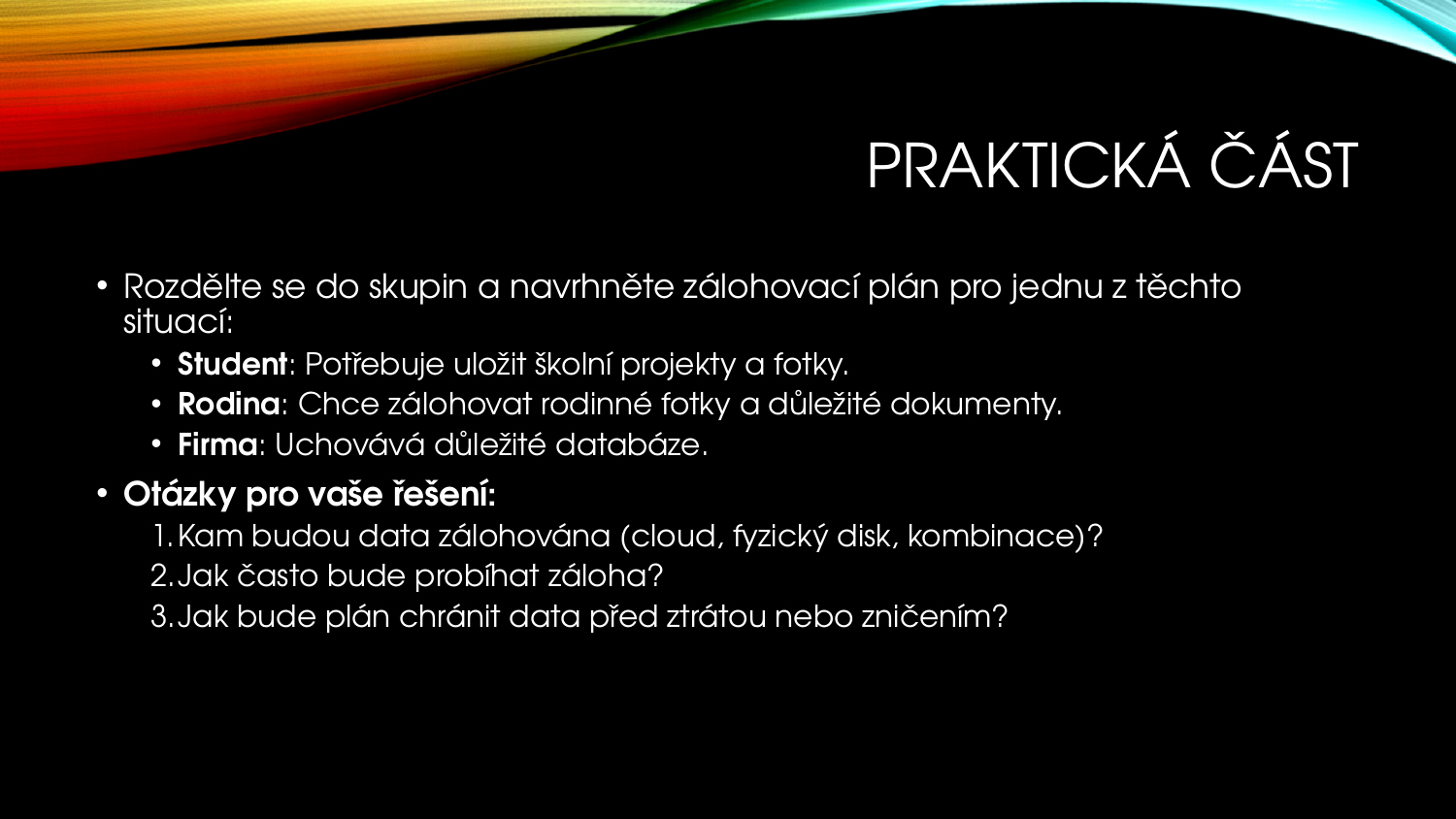

# PRAKTICKÁ ČÁST
Rozdělte se do skupin a navrhněte zálohovací plán pro jednu z těchto situací:
Student: Potřebuje uložit školní projekty a fotky.
Rodina: Chce zálohovat rodinné fotky a důležité dokumenty.
Firma: Uchovává důležité databáze.
Otázky pro vaše řešení:
Kam budou data zálohována (cloud, fyzický disk, kombinace)?
Jak často bude probíhat záloha?
Jak bude plán chránit data před ztrátou nebo zničením?